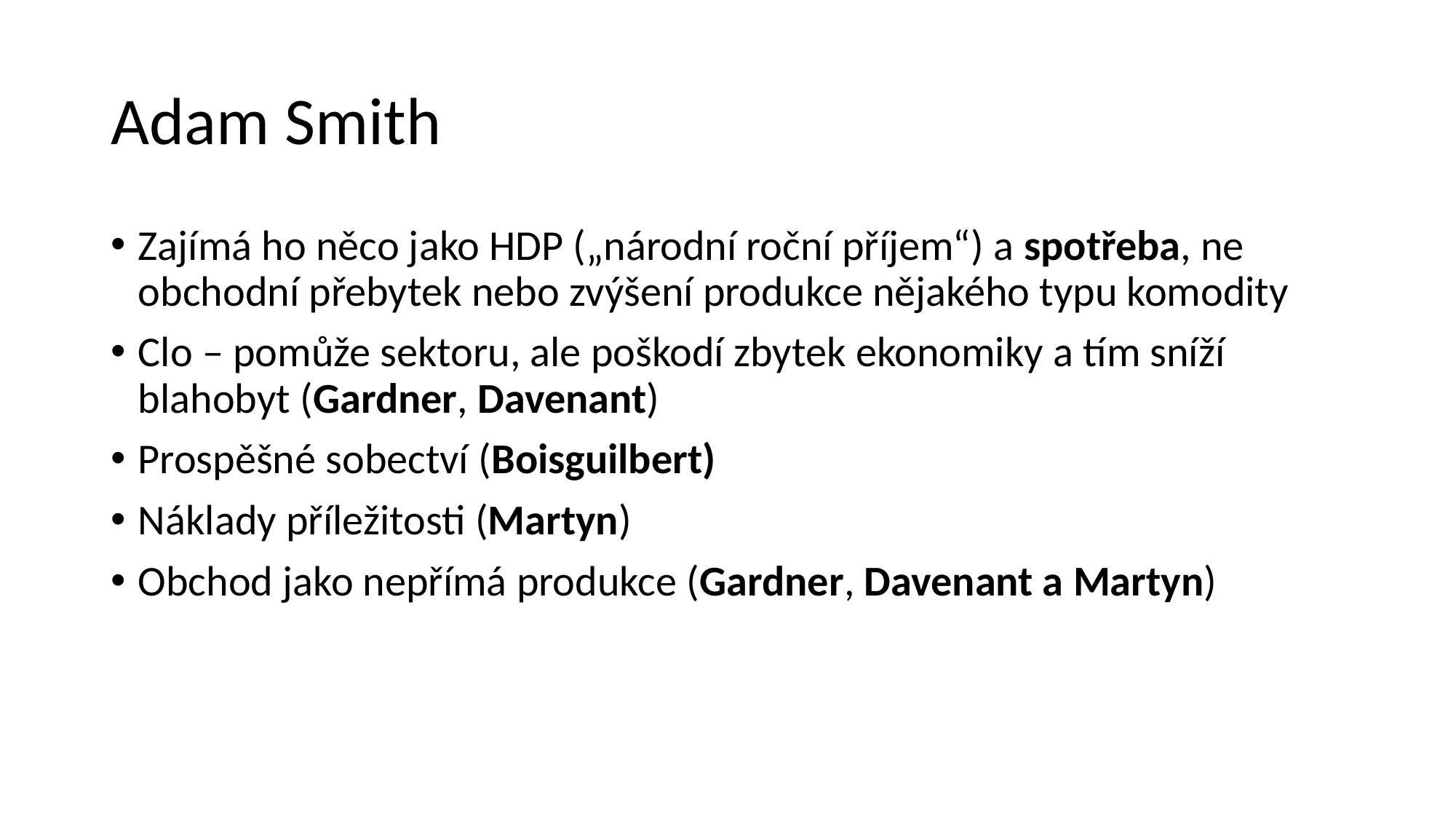

# Adam Smith
Zajímá ho něco jako HDP („národní roční příjem“) a spotřeba, ne obchodní přebytek nebo zvýšení produkce nějakého typu komodity
Clo – pomůže sektoru, ale poškodí zbytek ekonomiky a tím sníží blahobyt (Gardner, Davenant)
Prospěšné sobectví (Boisguilbert)
Náklady příležitosti (Martyn)
Obchod jako nepřímá produkce (Gardner, Davenant a Martyn)